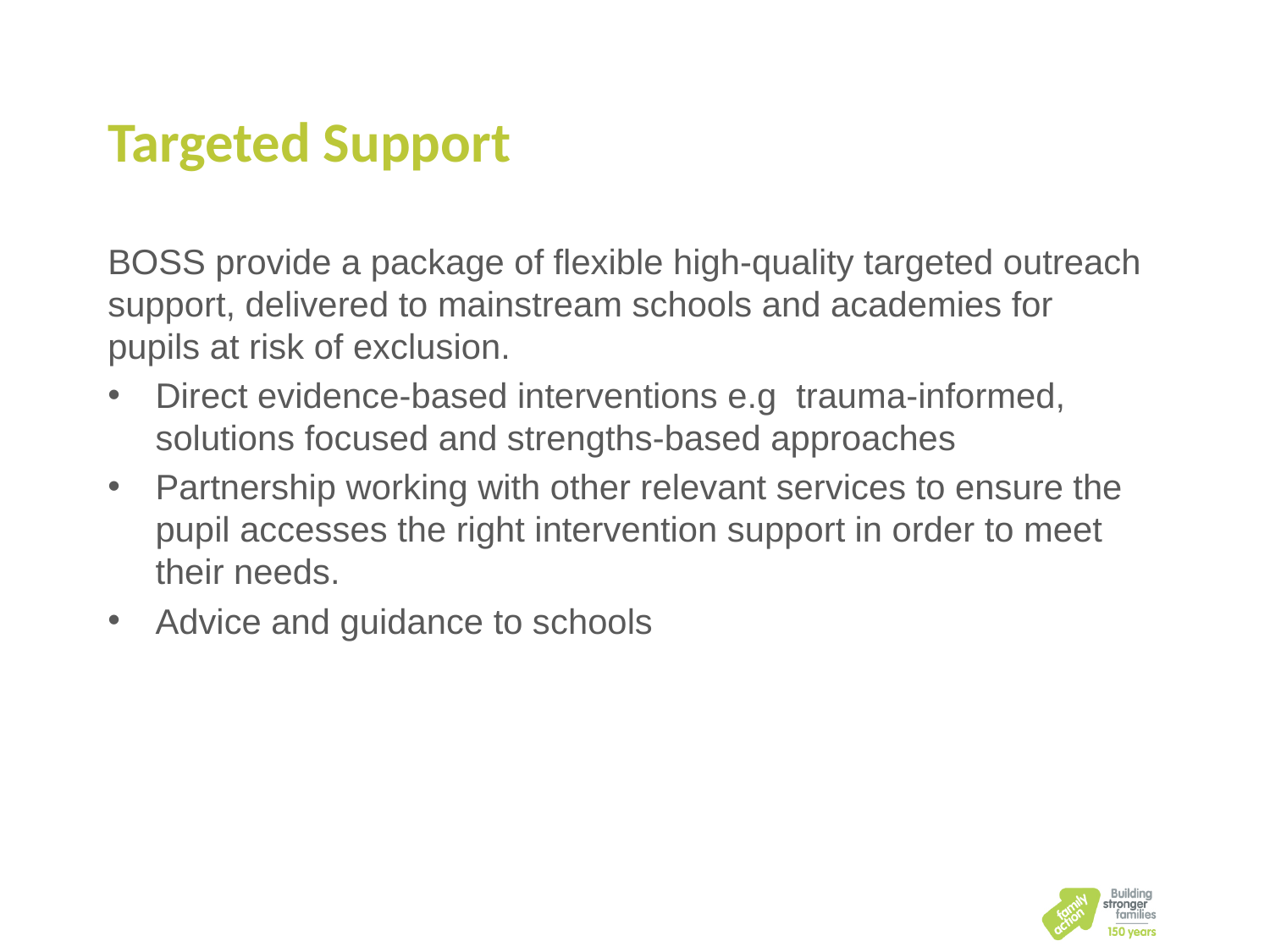

Targeted Support
BOSS provide a package of flexible high-quality targeted outreach support, delivered to mainstream schools and academies for pupils at risk of exclusion.
Direct evidence-based interventions e.g  trauma-informed, solutions focused and strengths-based approaches
Partnership working with other relevant services to ensure the pupil accesses the right intervention support in order to meet their needs.
Advice and guidance to schools